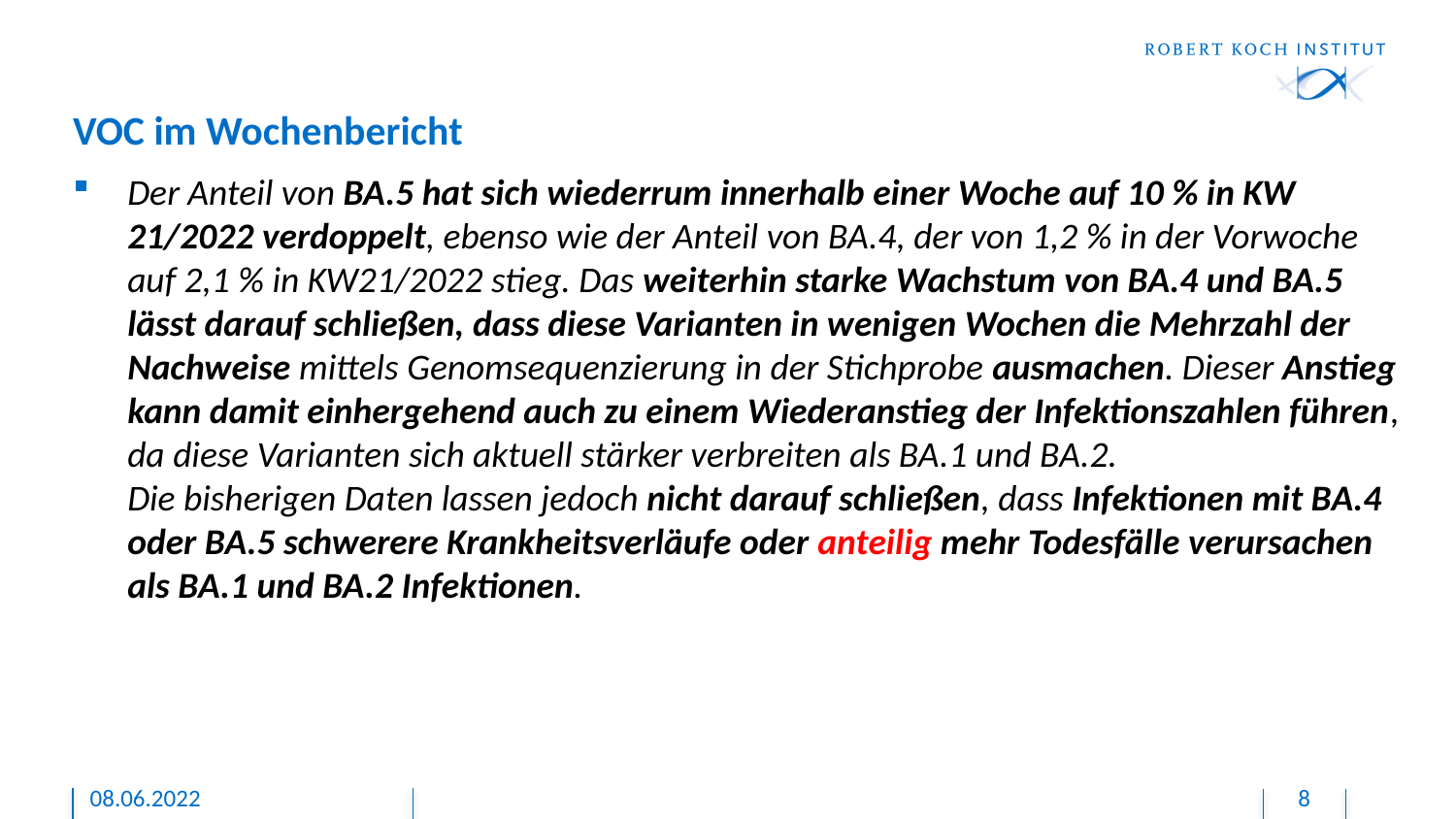

# VOC im Wochenbericht
Der Anteil von BA.5 hat sich wiederrum innerhalb einer Woche auf 10 % in KW 21/2022 verdoppelt, ebenso wie der Anteil von BA.4, der von 1,2 % in der Vorwoche auf 2,1 % in KW21/2022 stieg. Das weiterhin starke Wachstum von BA.4 und BA.5 lässt darauf schließen, dass diese Varianten in wenigen Wochen die Mehrzahl der Nachweise mittels Genomsequenzierung in der Stichprobe ausmachen. Dieser Anstieg kann damit einhergehend auch zu einem Wiederanstieg der Infektionszahlen führen, da diese Varianten sich aktuell stärker verbreiten als BA.1 und BA.2.
Die bisherigen Daten lassen jedoch nicht darauf schließen, dass Infektionen mit BA.4 oder BA.5 schwerere Krankheitsverläufe oder anteilig mehr Todesfälle verursachen als BA.1 und BA.2 Infektionen.
08.06.2022
8